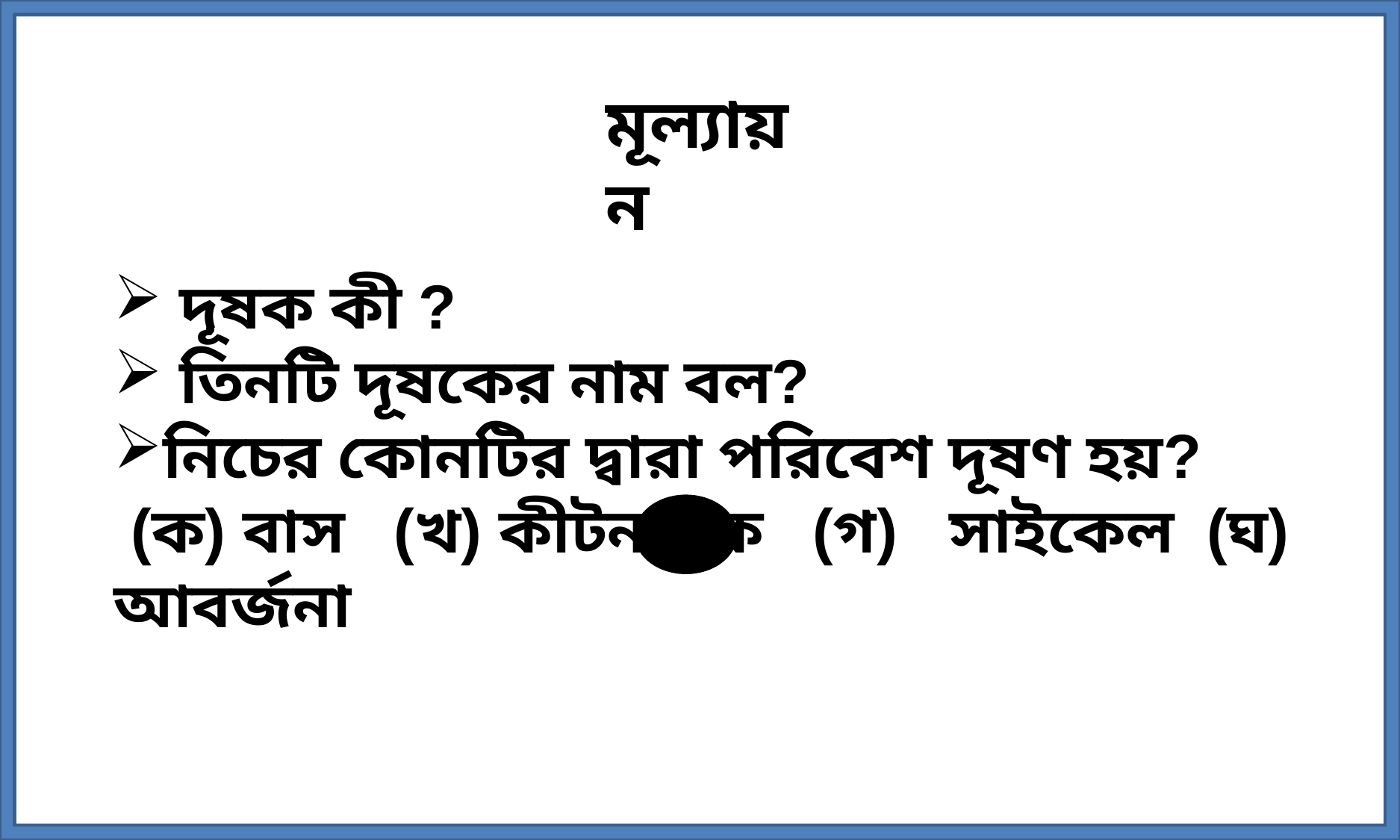

মূল্যায়ন
 দূষক কী ?
 তিনটি দূষকের নাম বল?
নিচের কোনটির দ্বারা পরিবেশ দূষণ হয়?
 (ক) বাস   (খ) কীটনাশক   (গ)   সাইকেল  (ঘ) আবর্জনা